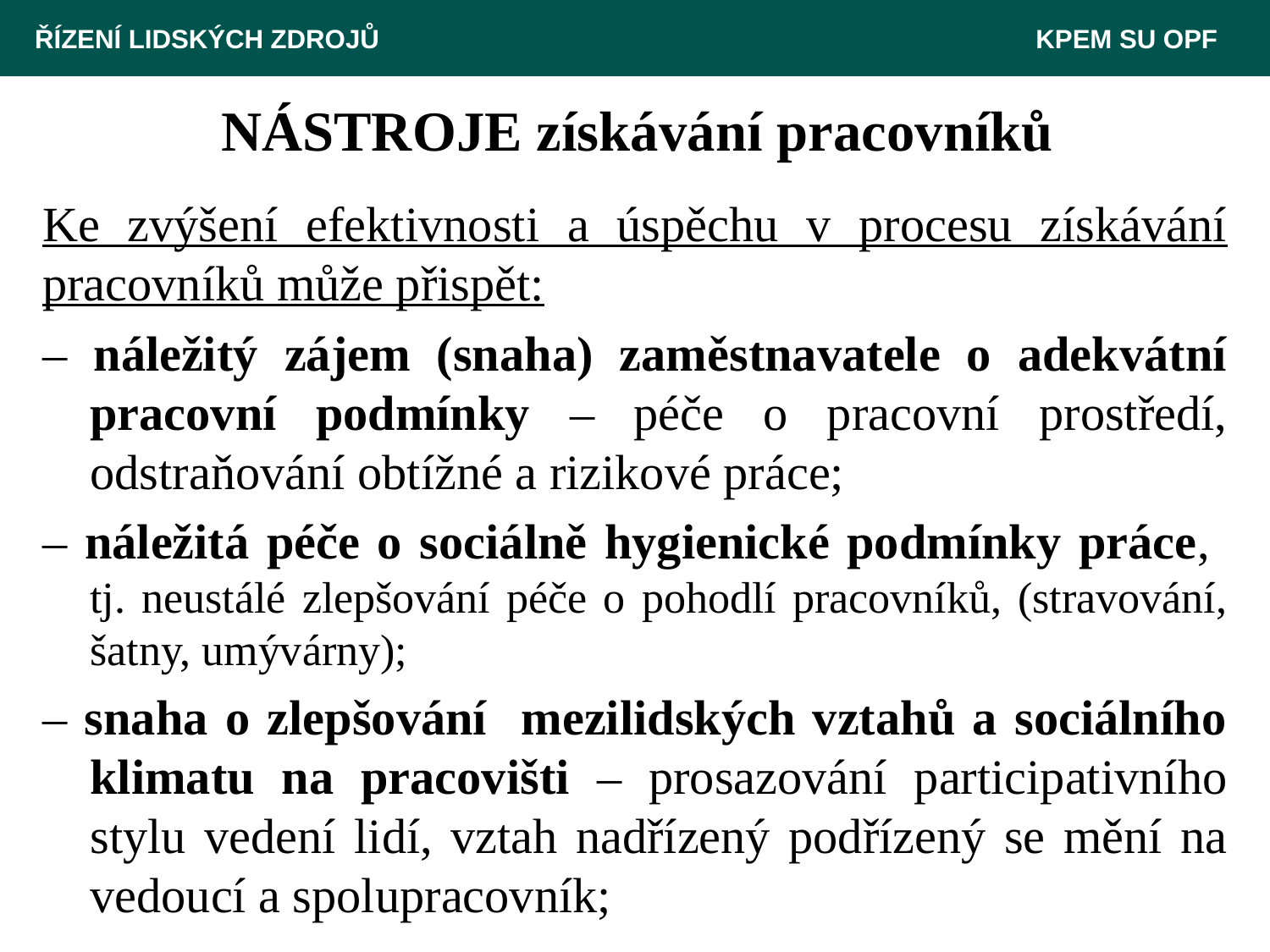

ŘÍZENÍ LIDSKÝCH ZDROJŮ 						 KPEM SU OPF
# NÁSTROJE získávání pracovníků
Ke zvýšení efektivnosti a úspěchu v procesu získávání pracovníků může přispět:
– náležitý zájem (snaha) zaměstnavatele o adekvátní pracovní podmínky – péče o pracovní prostředí, odstraňování obtížné a rizikové práce;
– náležitá péče o sociálně hygienické podmínky práce,
tj. neustálé zlepšování péče o pohodlí pracovníků, (stravování, šatny, umývárny);
– snaha o zlepšování  mezilidských vztahů a sociálního klimatu na pracovišti – prosazování participativního stylu vedení lidí, vztah nadřízený podřízený se mění na vedoucí a spolupracovník;